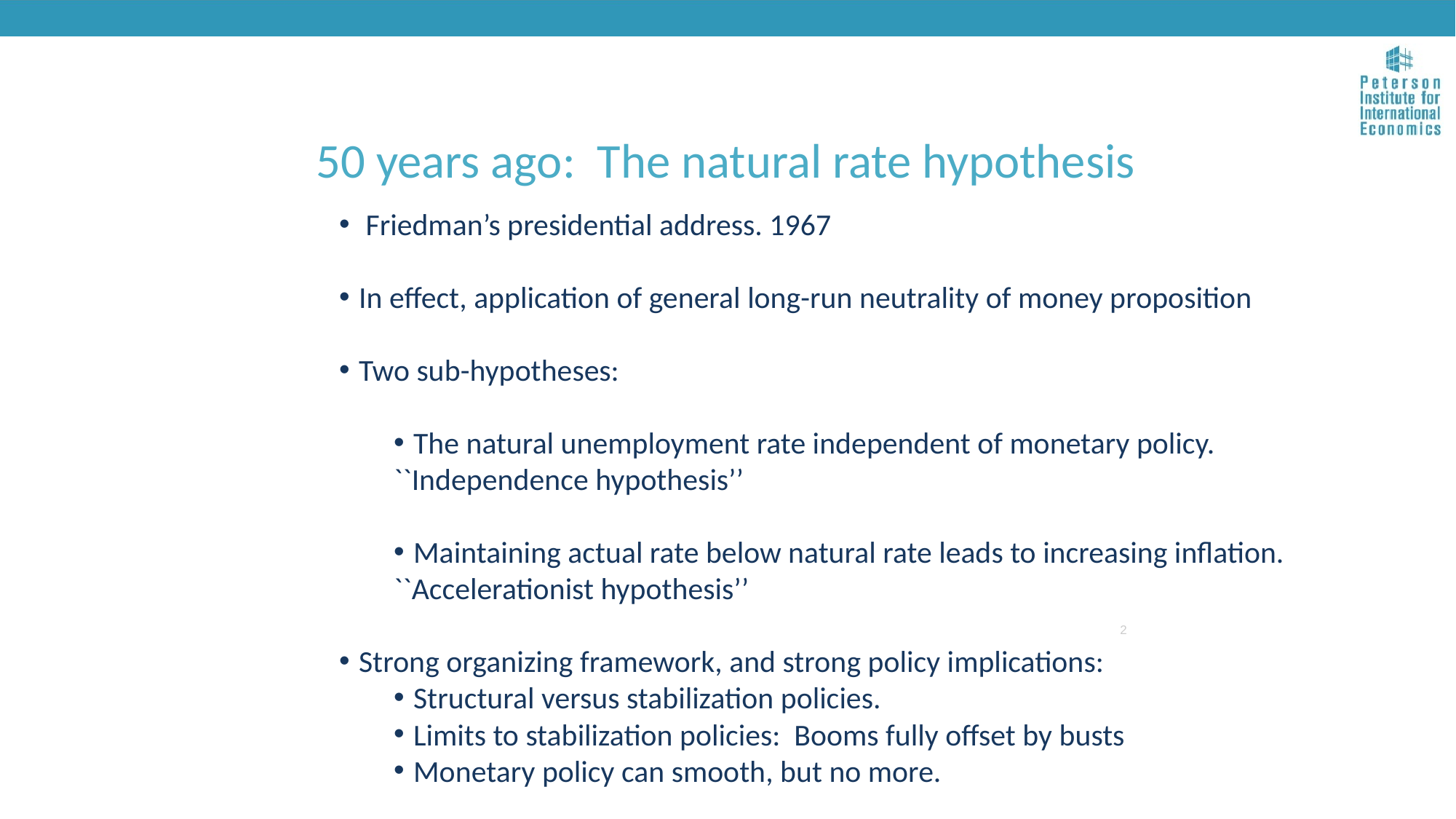

50 years ago:  The natural rate hypothesis

 Friedman’s presidential address. 1967

In effect, application of general long-run neutrality of money proposition

Two sub-hypotheses:

The natural unemployment rate independent of monetary policy.
``Independence hypothesis’’

Maintaining actual rate below natural rate leads to increasing inflation.
``Accelerationist hypothesis’’

Strong organizing framework, and strong policy implications:
Structural versus stabilization policies.
Limits to stabilization policies:  Booms fully offset by busts
Monetary policy can smooth, but no more.

2